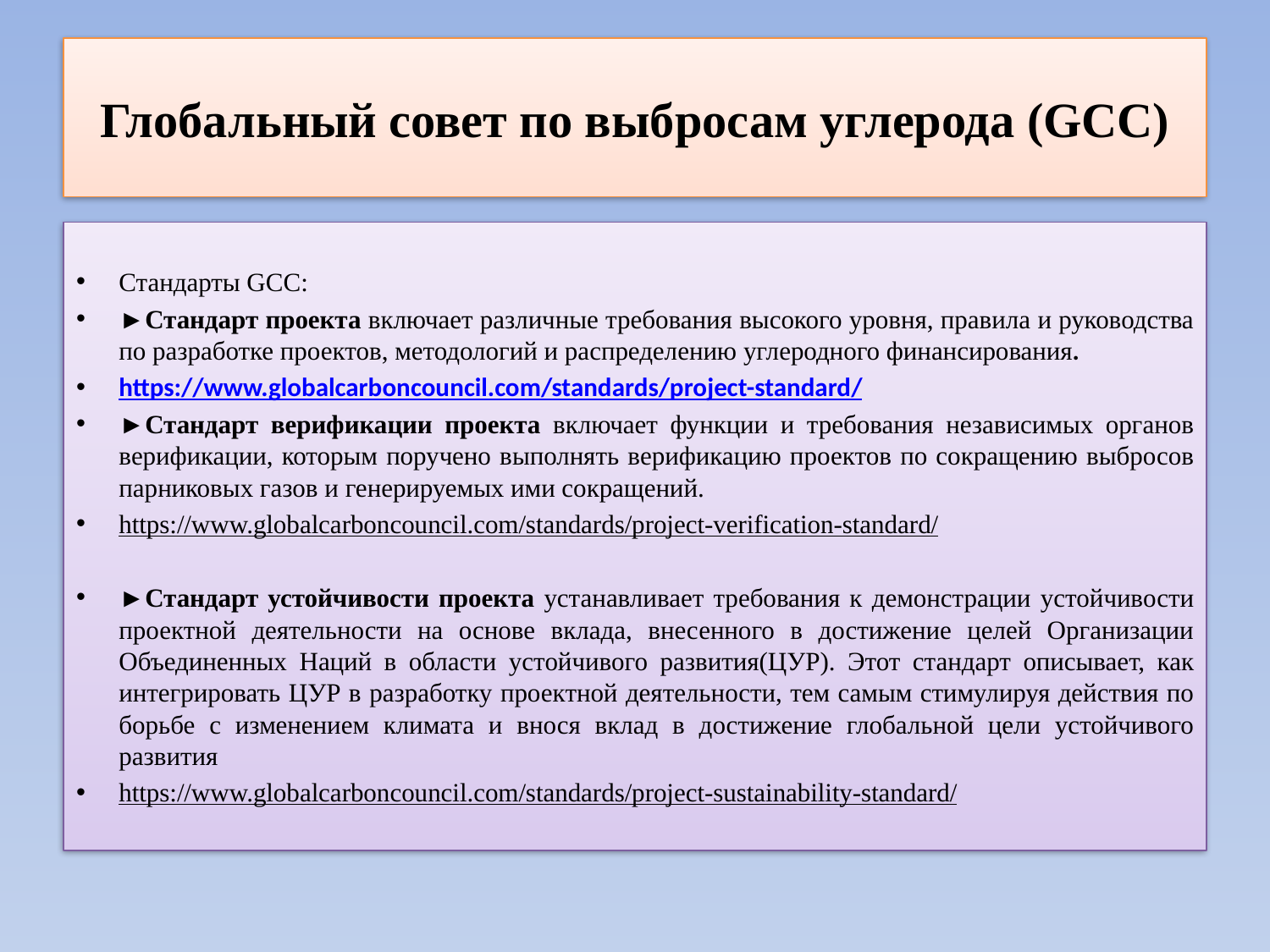

# Глобальный совет по выбросам углерода (GCC)

Стандарты GCC:
►Стандарт проекта включает различные требования высокого уровня, правила и руководства по разработке проектов, методологий и распределению углеродного финансирования.
https://www.globalcarboncouncil.com/standards/project-standard/
►Стандарт верификации проекта включает функции и требования независимых органов верификации, которым поручено выполнять верификацию проектов по сокращению выбросов парниковых газов и генерируемых ими сокращений.
https://www.globalcarboncouncil.com/standards/project-verification-standard/

►Стандарт устойчивости проекта устанавливает требования к демонстрации устойчивости проектной деятельности на основе вклада, внесенного в достижение целей Организации Объединенных Наций в области устойчивого развития(ЦУР). Этот стандарт описывает, как интегрировать ЦУР в разработку проектной деятельности, тем самым стимулируя действия по борьбе с изменением климата и внося вклад в достижение глобальной цели устойчивого развития
https://www.globalcarboncouncil.com/standards/project-sustainability-standard/